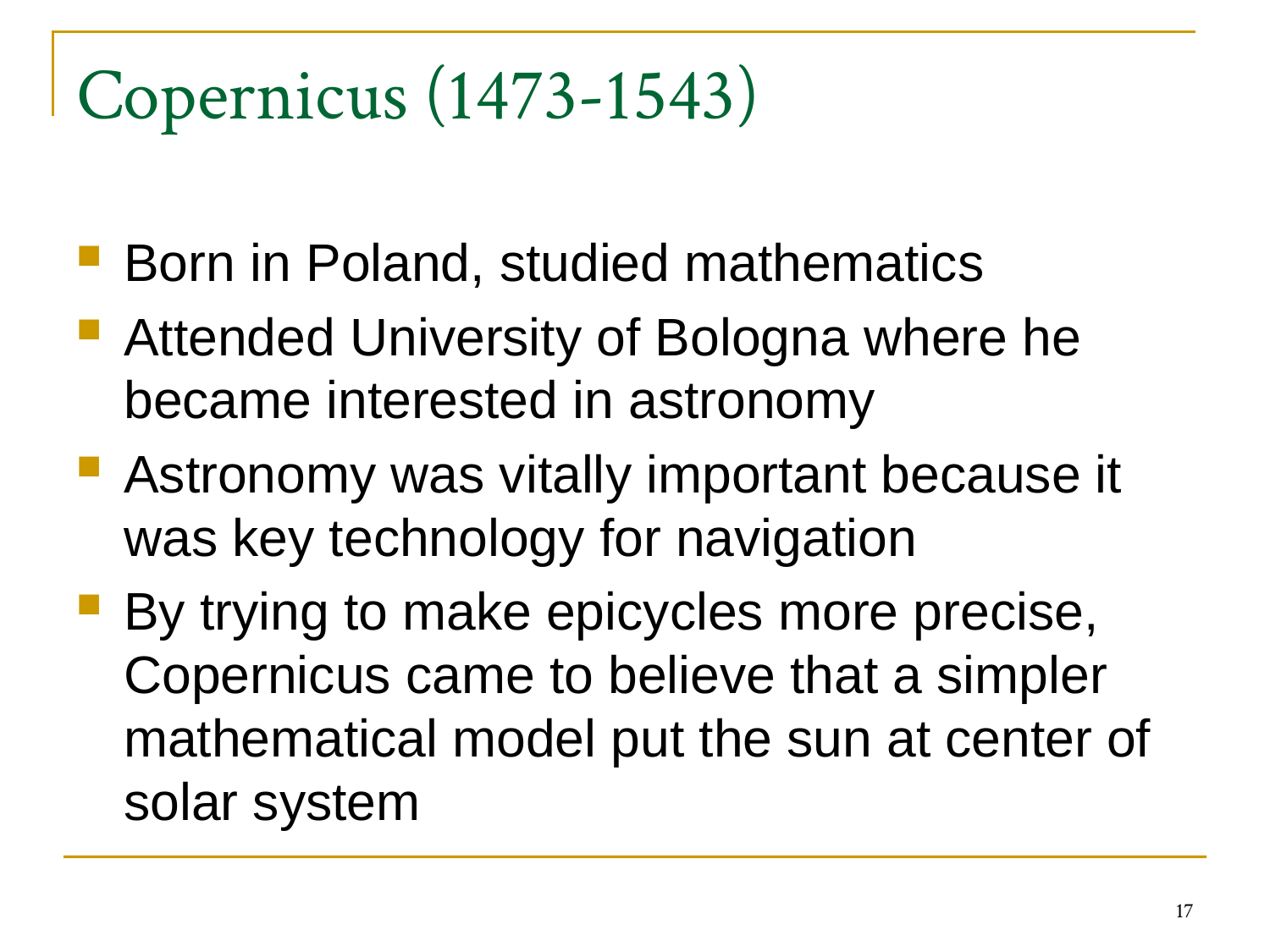

# Copernicus (1473-1543)
Born in Poland, studied mathematics
Attended University of Bologna where he became interested in astronomy
Astronomy was vitally important because it was key technology for navigation
By trying to make epicycles more precise, Copernicus came to believe that a simpler mathematical model put the sun at center of solar system

17